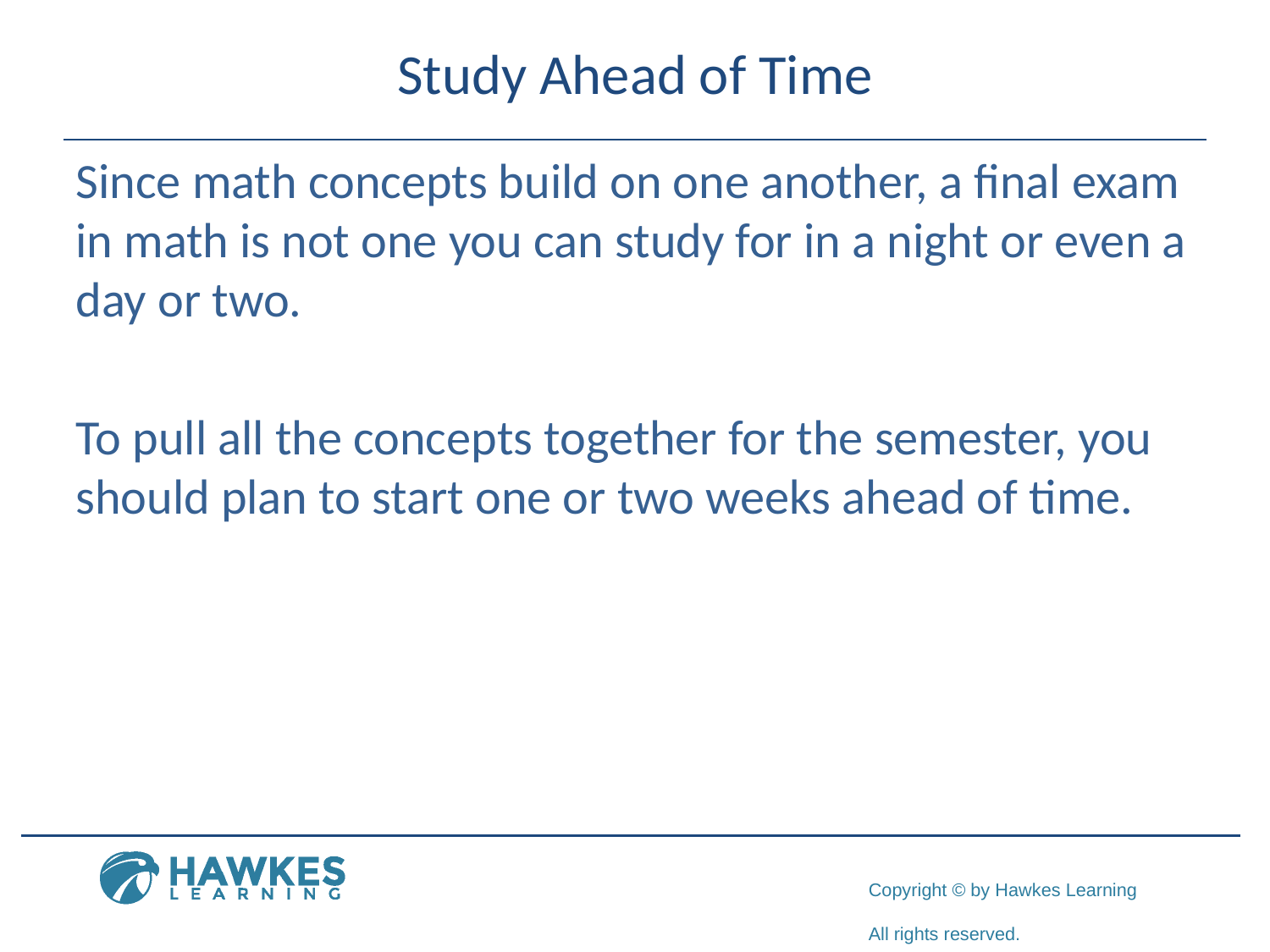

# Study Ahead of Time
Since math concepts build on one another, a final exam in math is not one you can study for in a night or even a day or two.

To pull all the concepts together for the semester, you should plan to start one or two weeks ahead of time.